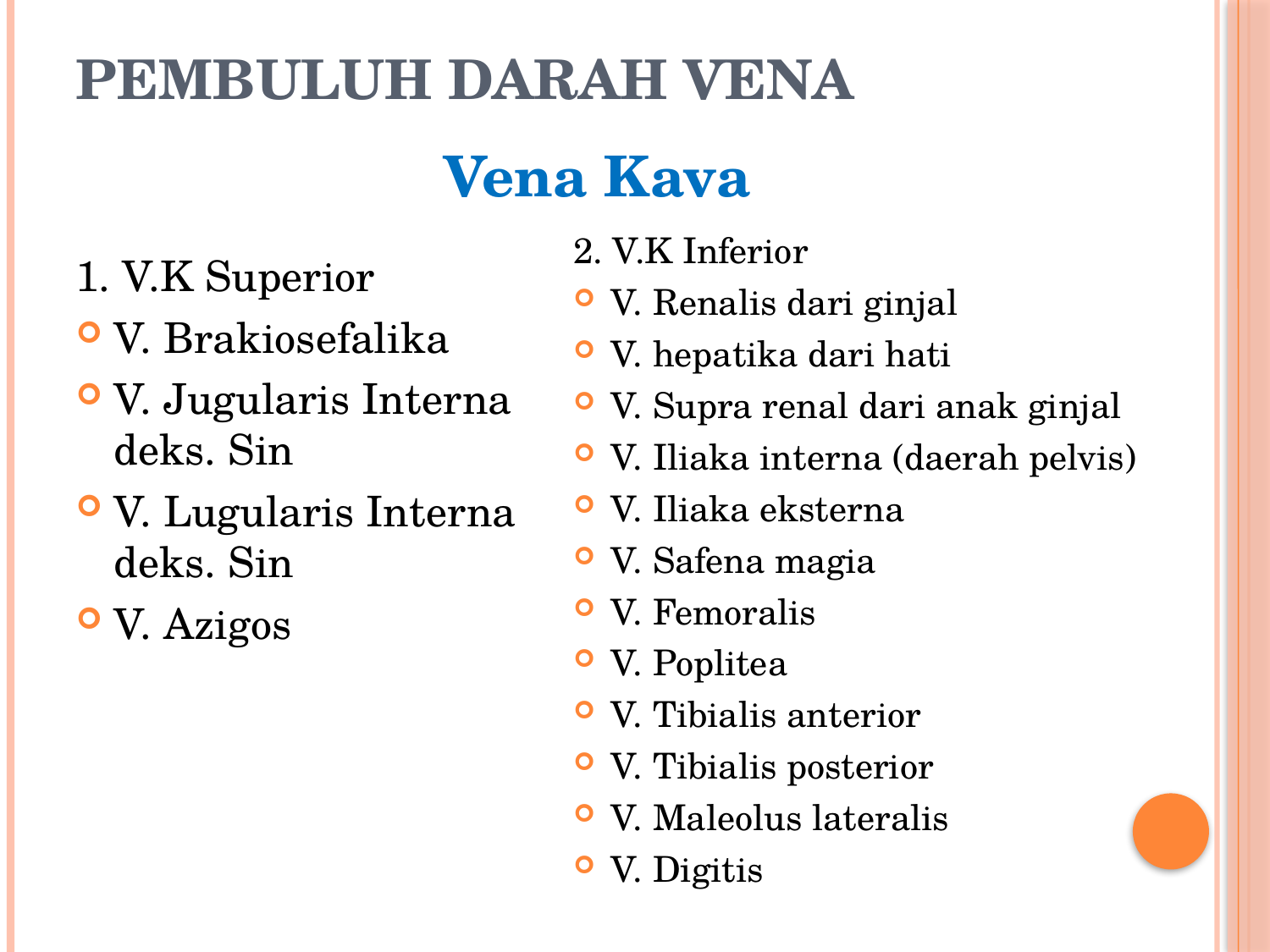

# Pembuluh darah vena
Vena Kava
2. V.K Inferior
V. Renalis dari ginjal
V. hepatika dari hati
V. Supra renal dari anak ginjal
V. Iliaka interna (daerah pelvis)
V. Iliaka eksterna
V. Safena magia
V. Femoralis
V. Poplitea
V. Tibialis anterior
V. Tibialis posterior
V. Maleolus lateralis
V. Digitis

1. V.K Superior
V. Brakiosefalika
V. Jugularis Interna deks. Sin
V. Lugularis Interna deks. Sin
V. Azigos